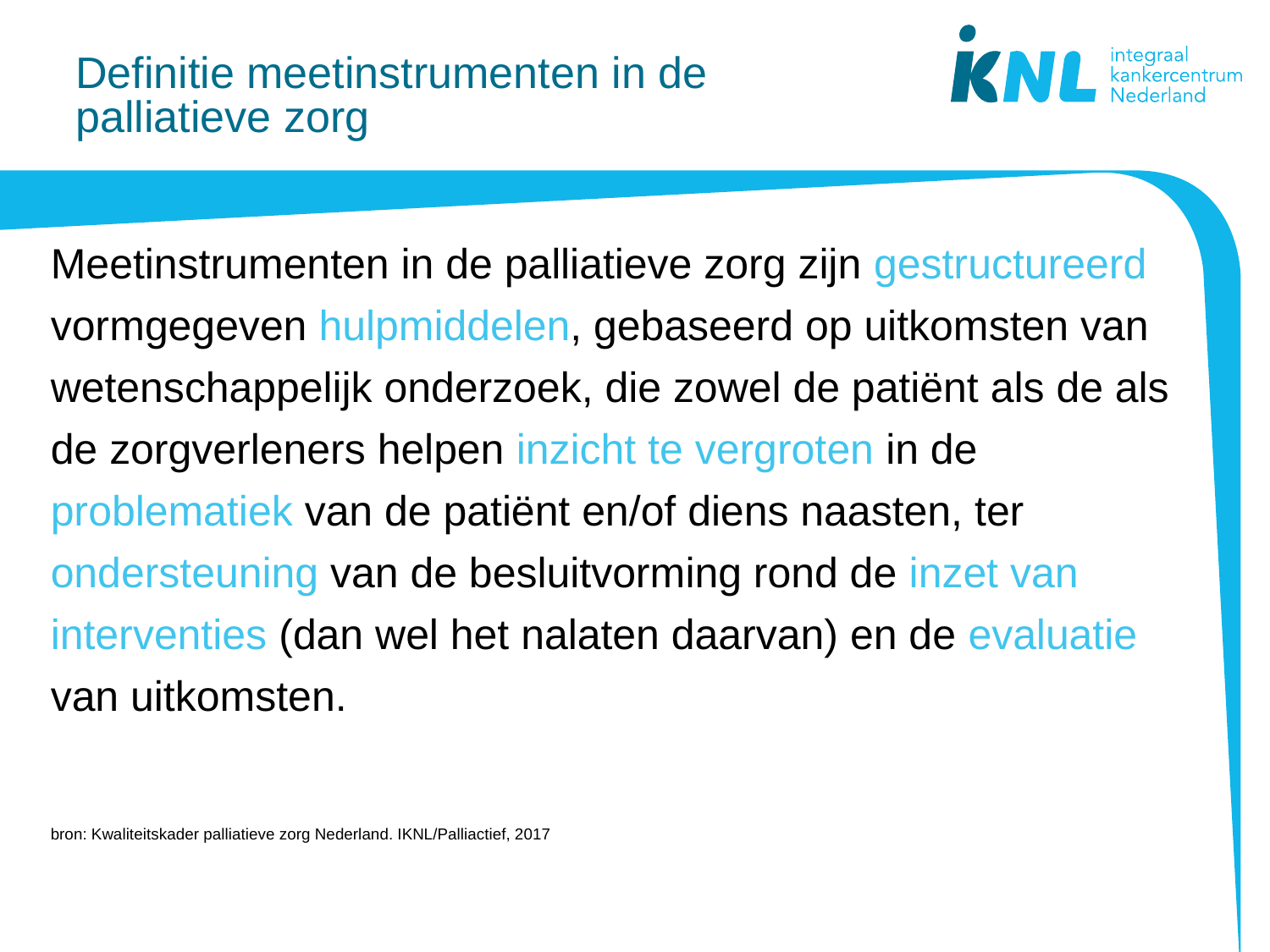

# Definitie meetinstrumenten in de palliatieve zorg
Meetinstrumenten in de palliatieve zorg zijn gestructureerd vormgegeven hulpmiddelen, gebaseerd op uitkomsten van wetenschappelijk onderzoek, die zowel de patiënt als de als de zorgverleners helpen inzicht te vergroten in de problematiek van de patiënt en/of diens naasten, ter ondersteuning van de besluitvorming rond de inzet van interventies (dan wel het nalaten daarvan) en de evaluatie van uitkomsten.

bron: Kwaliteitskader palliatieve zorg Nederland. IKNL/Palliactief, 2017